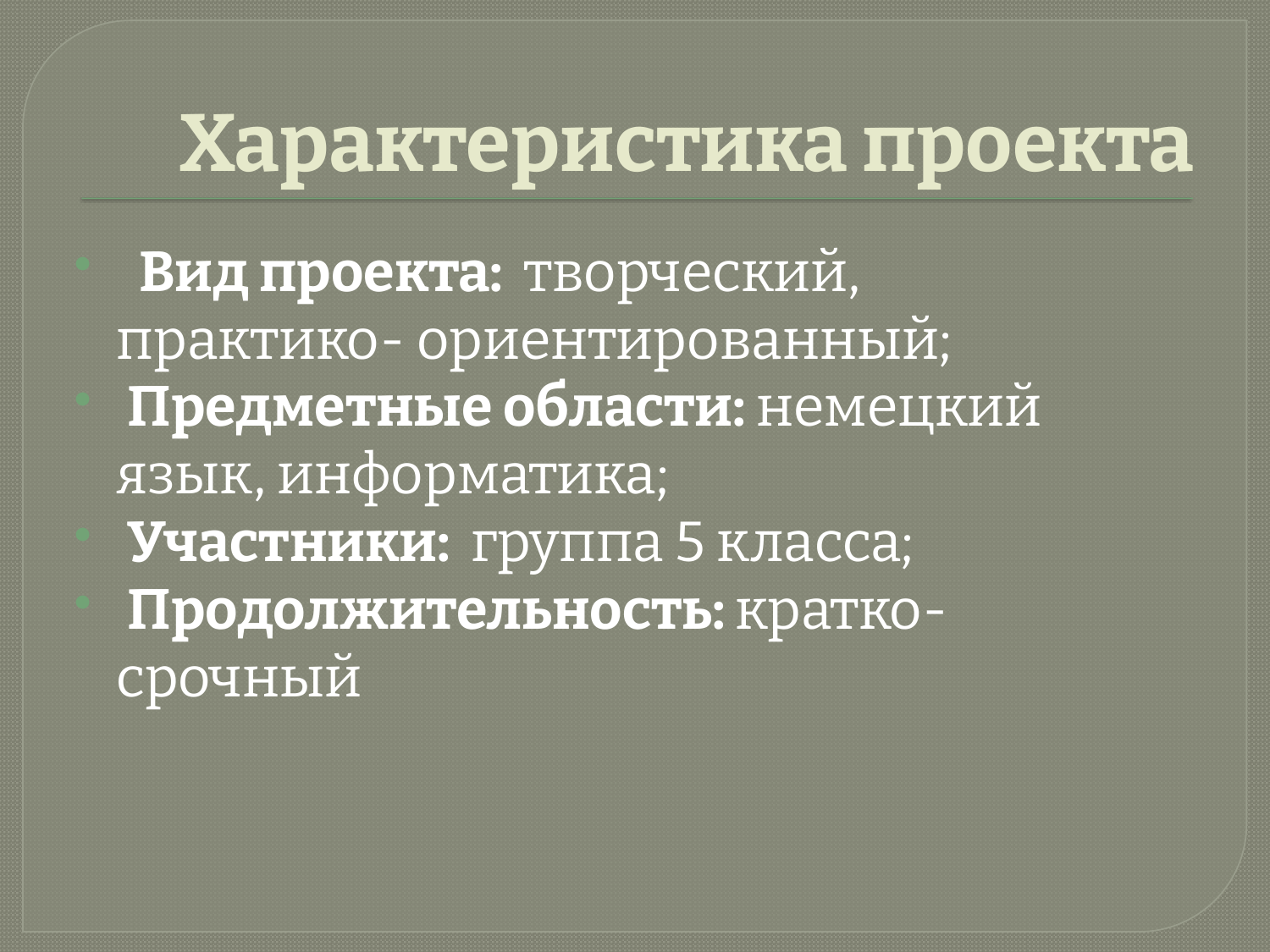

# Характеристика проекта
  Вид проекта:  творческий,                            практико- ориентированный;
 Предметные области: немецкий язык, информатика;
 Участники:  группа 5 класса;
 Продолжительность: кратко- срочный